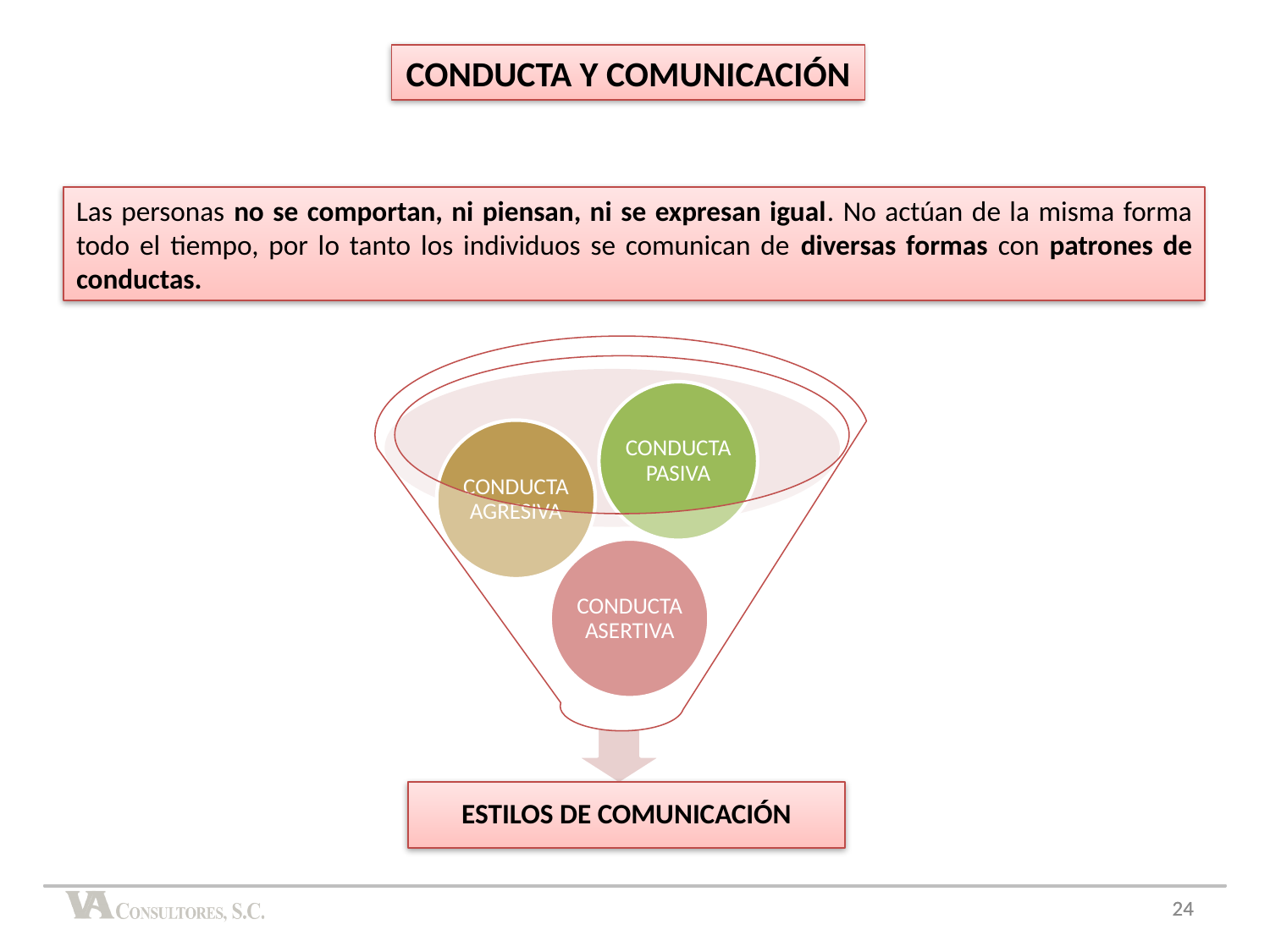

CONDUCTA Y COMUNICACIÓN
Las personas no se comportan, ni piensan, ni se expresan igual. No actúan de la misma forma todo el tiempo, por lo tanto los individuos se comunican de diversas formas con patrones de conductas.
ESTILOS DE COMUNICACIÓN
CONDUCTA ASERTIVA
CONDUCTA AGRESIVA
CONDUCTA PASIVA
24